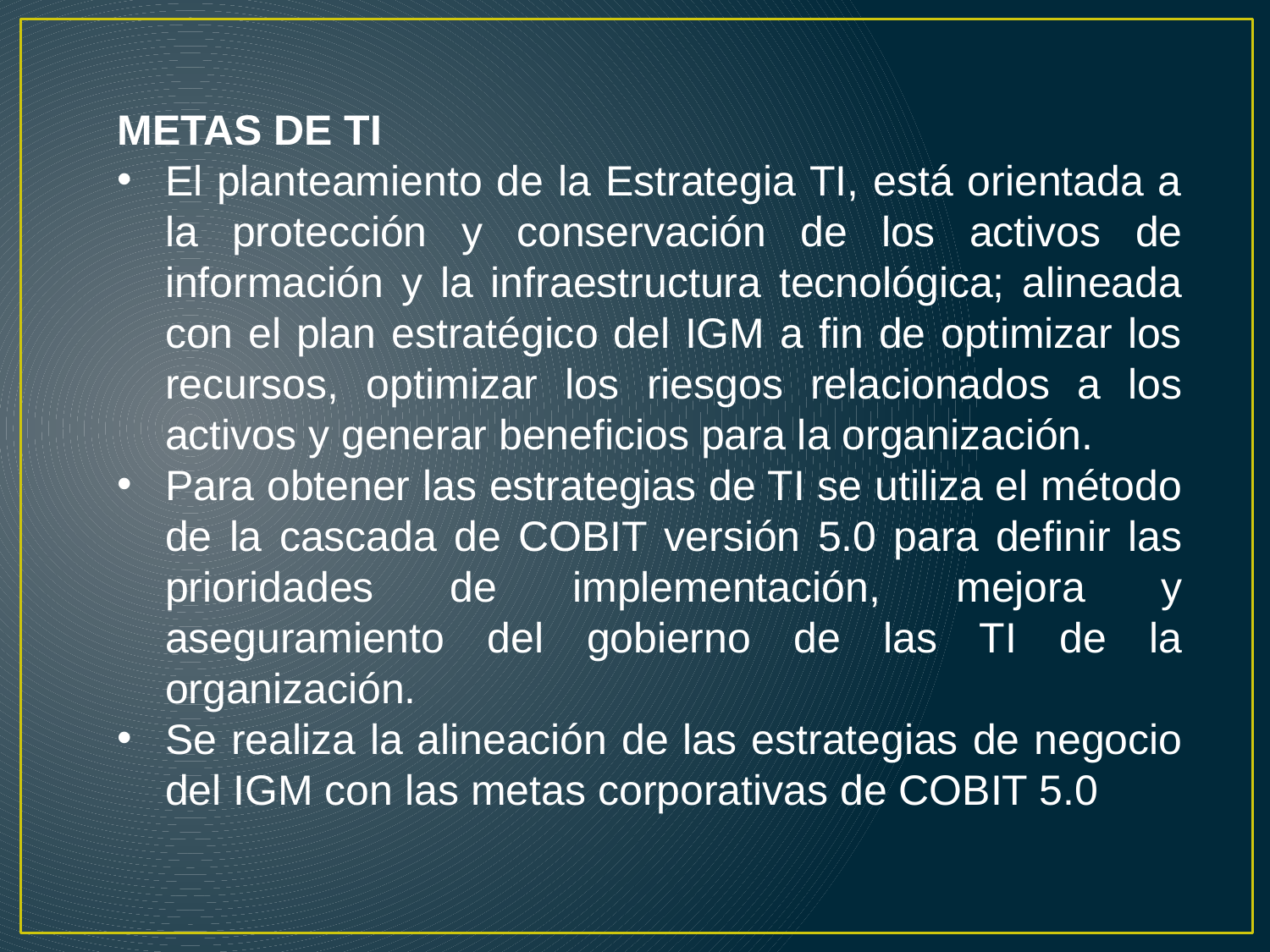

METAS DE TI
El planteamiento de la Estrategia TI, está orientada a la protección y conservación de los activos de información y la infraestructura tecnológica; alineada con el plan estratégico del IGM a fin de optimizar los recursos, optimizar los riesgos relacionados a los activos y generar beneficios para la organización.
Para obtener las estrategias de TI se utiliza el método de la cascada de COBIT versión 5.0 para definir las prioridades de implementación, mejora y aseguramiento del gobierno de las TI de la organización.
Se realiza la alineación de las estrategias de negocio del IGM con las metas corporativas de COBIT 5.0